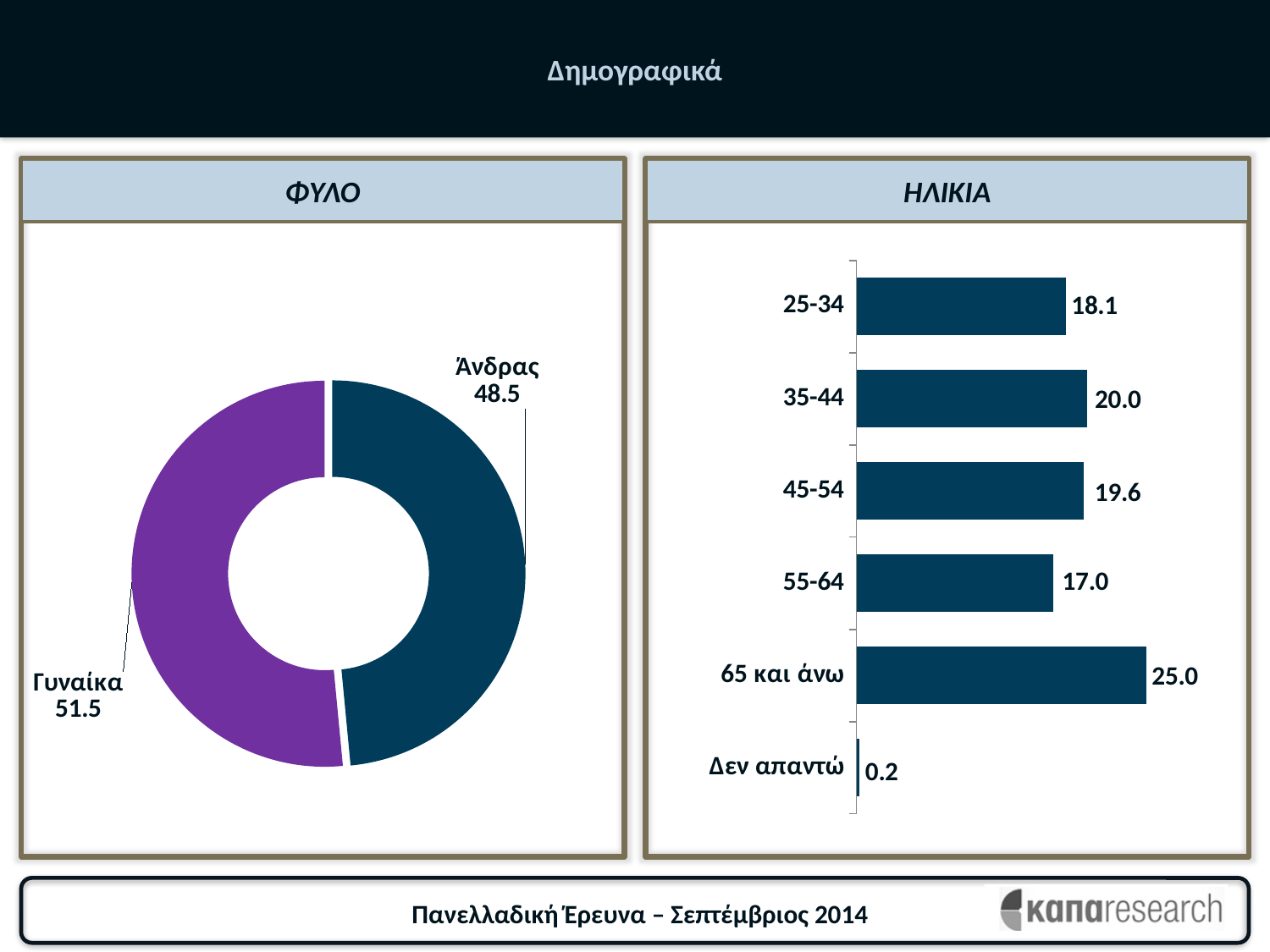

# Δημογραφικά

ΦΥΛΟ

ΗΛΙΚΙΑ

### Chart

| Category | Πωλήσεις |
|---|---|
| Άνδρας | 48.48966613672496 |
| Γυναίκα | 51.51033386327504 |

### Chart

| Category | Σειρά 1 |
|---|---|
| 25-34 | 18.12400635930049 |
| 35-44 | 19.952305246422856 |
| 45-54 | 19.634340222575517 |
| 55-64 | 17.011128775834695 |
| 65 και άνω | 25.03974562798092 |
| Δεν απαντώ | 0.2384737678855326 |